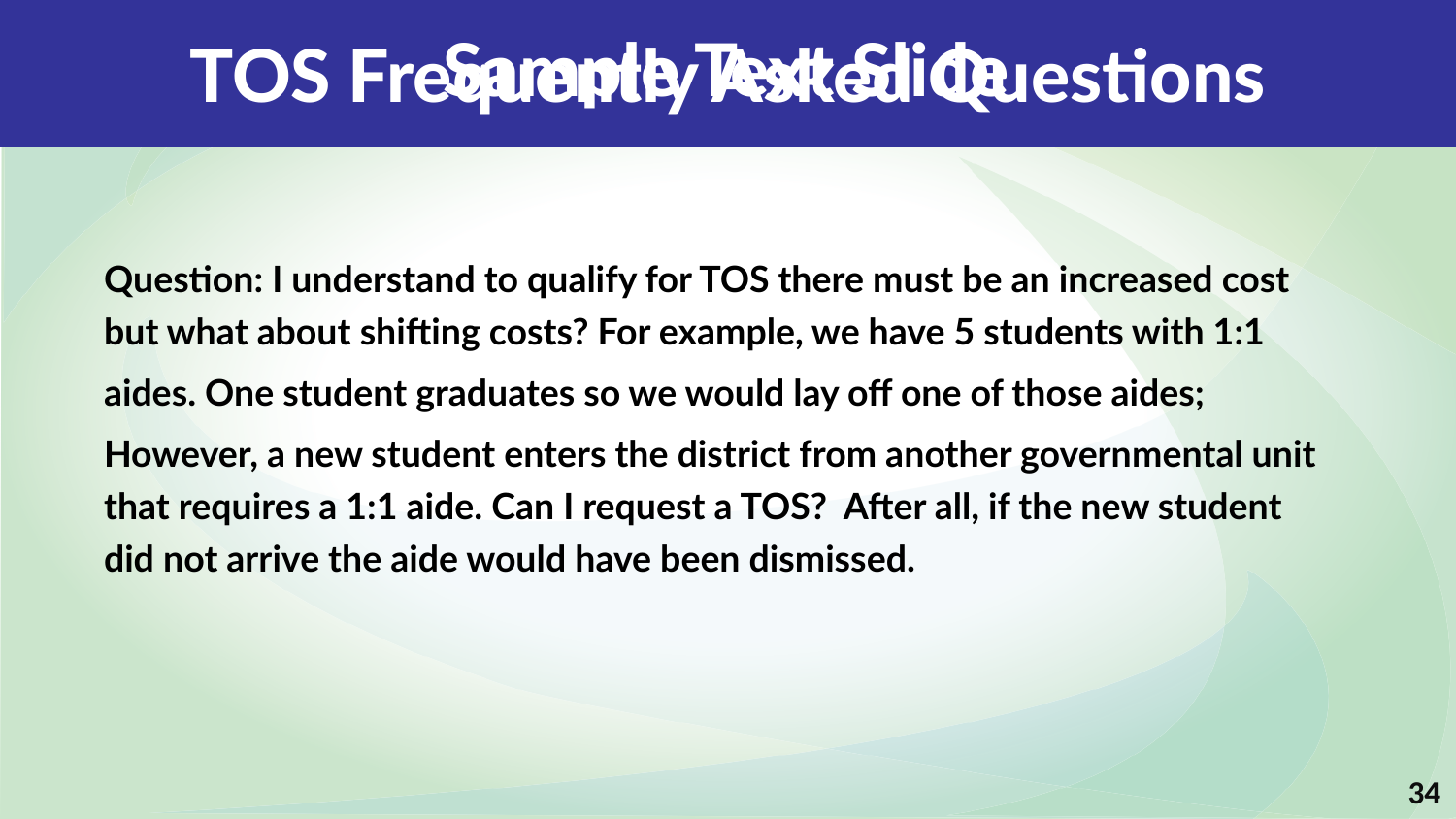

Sample Text Slide
TOS Frequently Asked Questions
Question: I understand to qualify for TOS there must be an increased cost but what about shifting costs? For example, we have 5 students with 1:1
aides. One student graduates so we would lay off one of those aides;
However, a new student enters the district from another governmental unit that requires a 1:1 aide. Can I request a TOS?  After all, if the new student did not arrive the aide would have been dismissed.
34